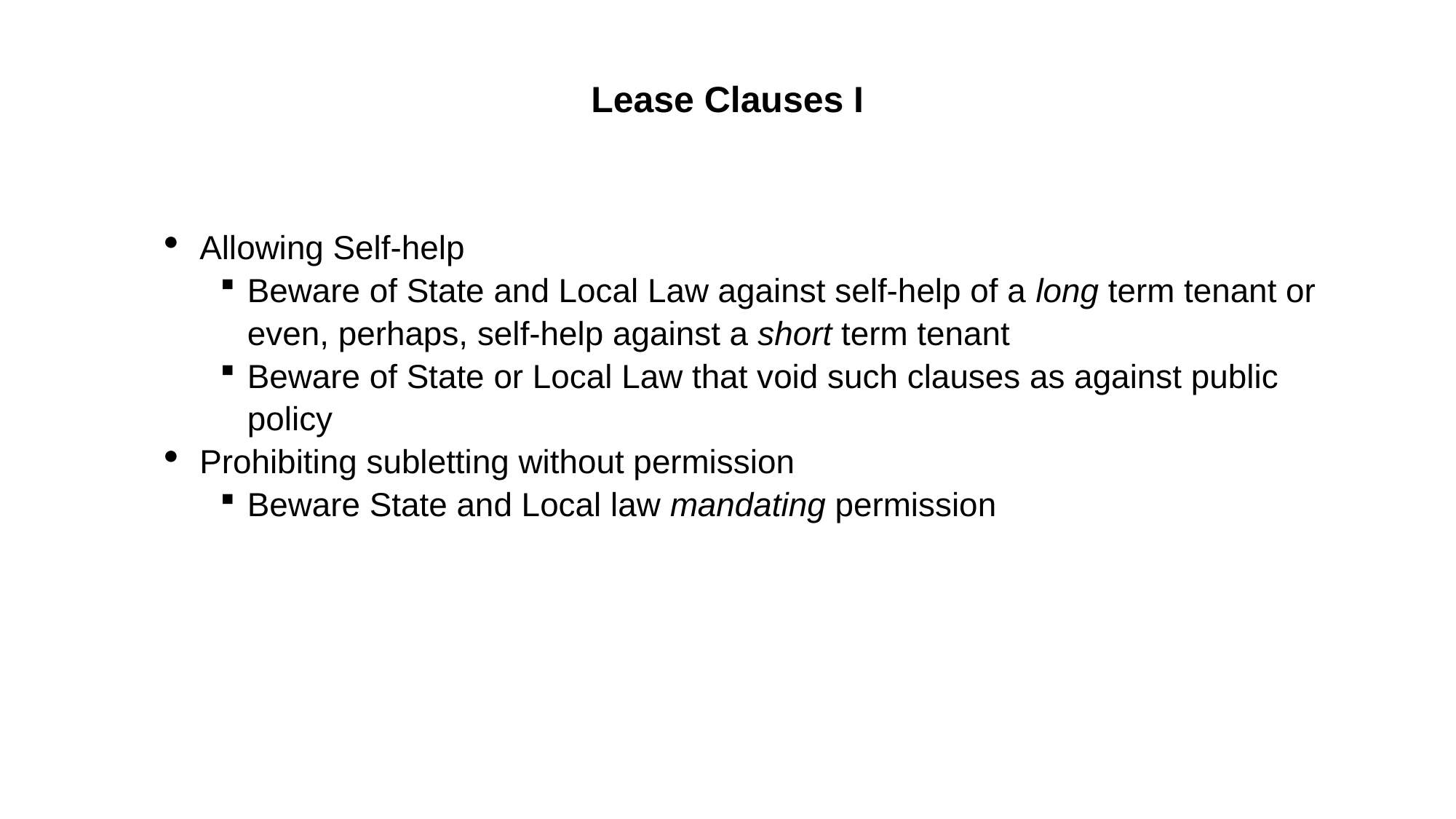

# Lease Clauses I
Allowing Self-help
Beware of State and Local Law against self-help of a long term tenant or even, perhaps, self-help against a short term tenant
Beware of State or Local Law that void such clauses as against public policy
Prohibiting subletting without permission
Beware State and Local law mandating permission